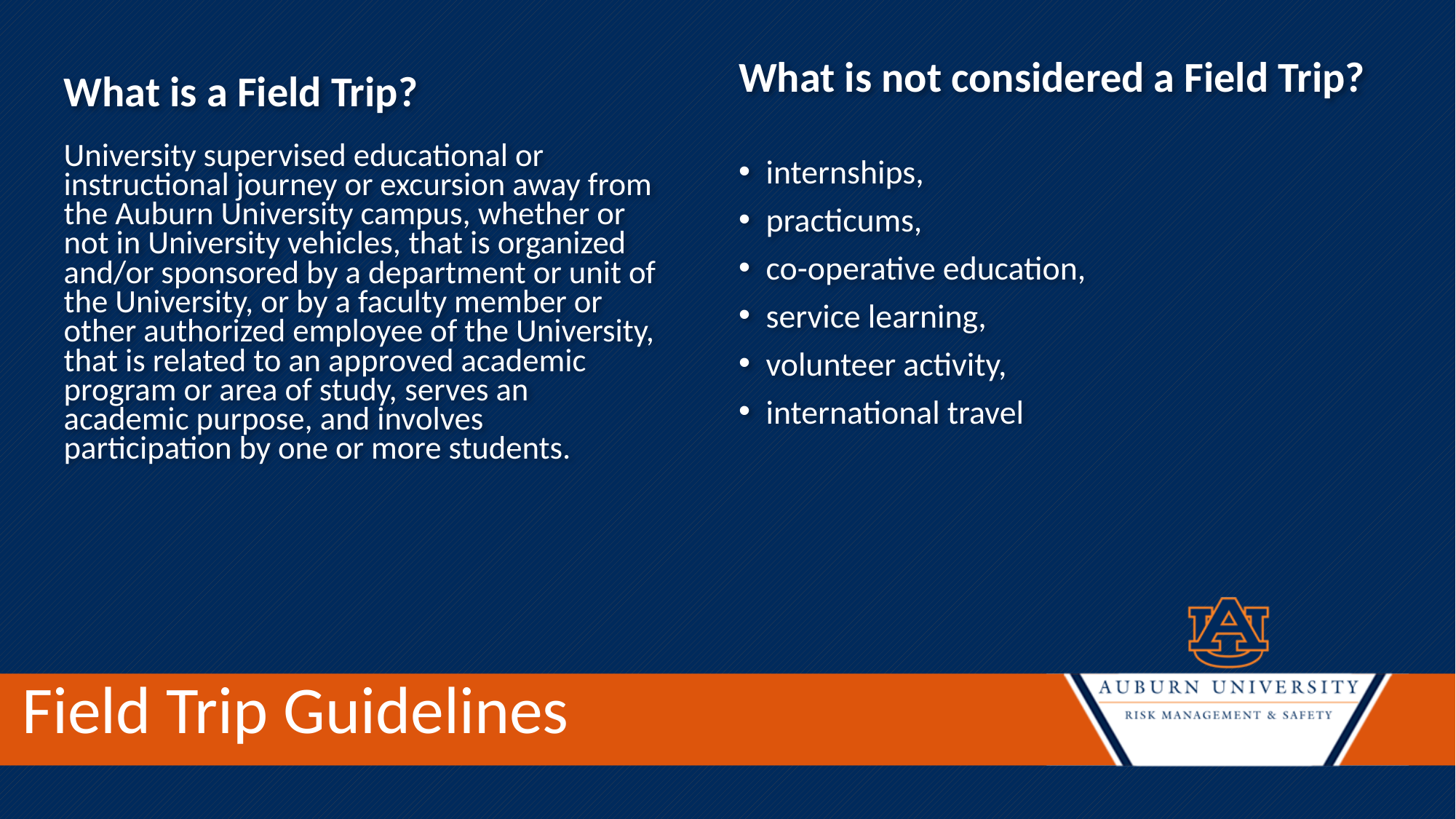

What is a Field Trip?

What is not considered a Field Trip?

University supervised educational or instructional journey or excursion away from the Auburn University campus, whether or not in University vehicles, that is organized and/or sponsored by a department or unit of the University, or by a faculty member or other authorized employee of the University, that is related to an approved academic program or area of study, serves an academic purpose, and involves participation by one or more students.

internships,
practicums,
co-operative education,
service learning,
volunteer activity,
international travel

# Field Trip Guidelines